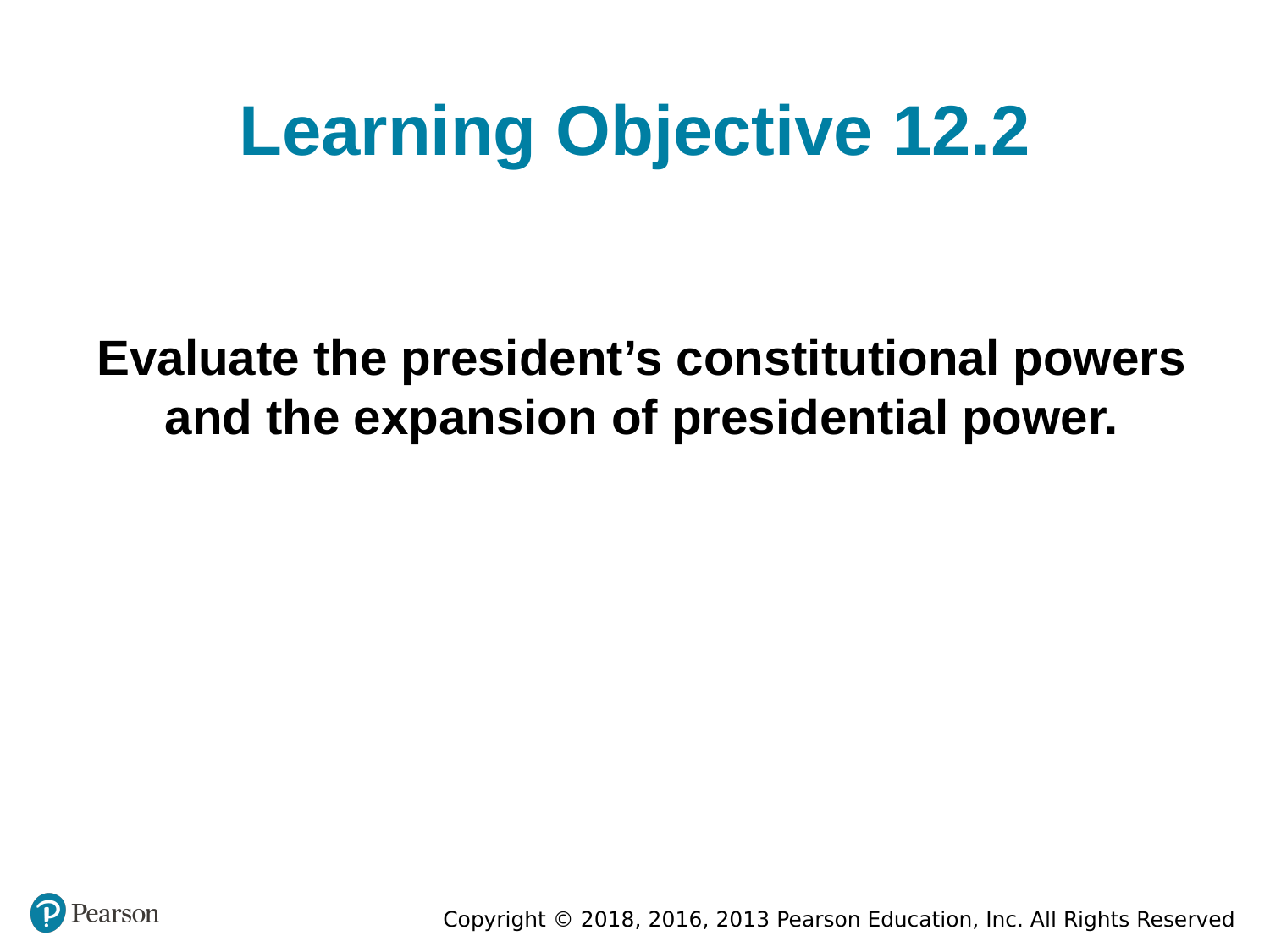

# Learning Objective 12.2

Evaluate the president’s constitutional powers and the expansion of presidential power.